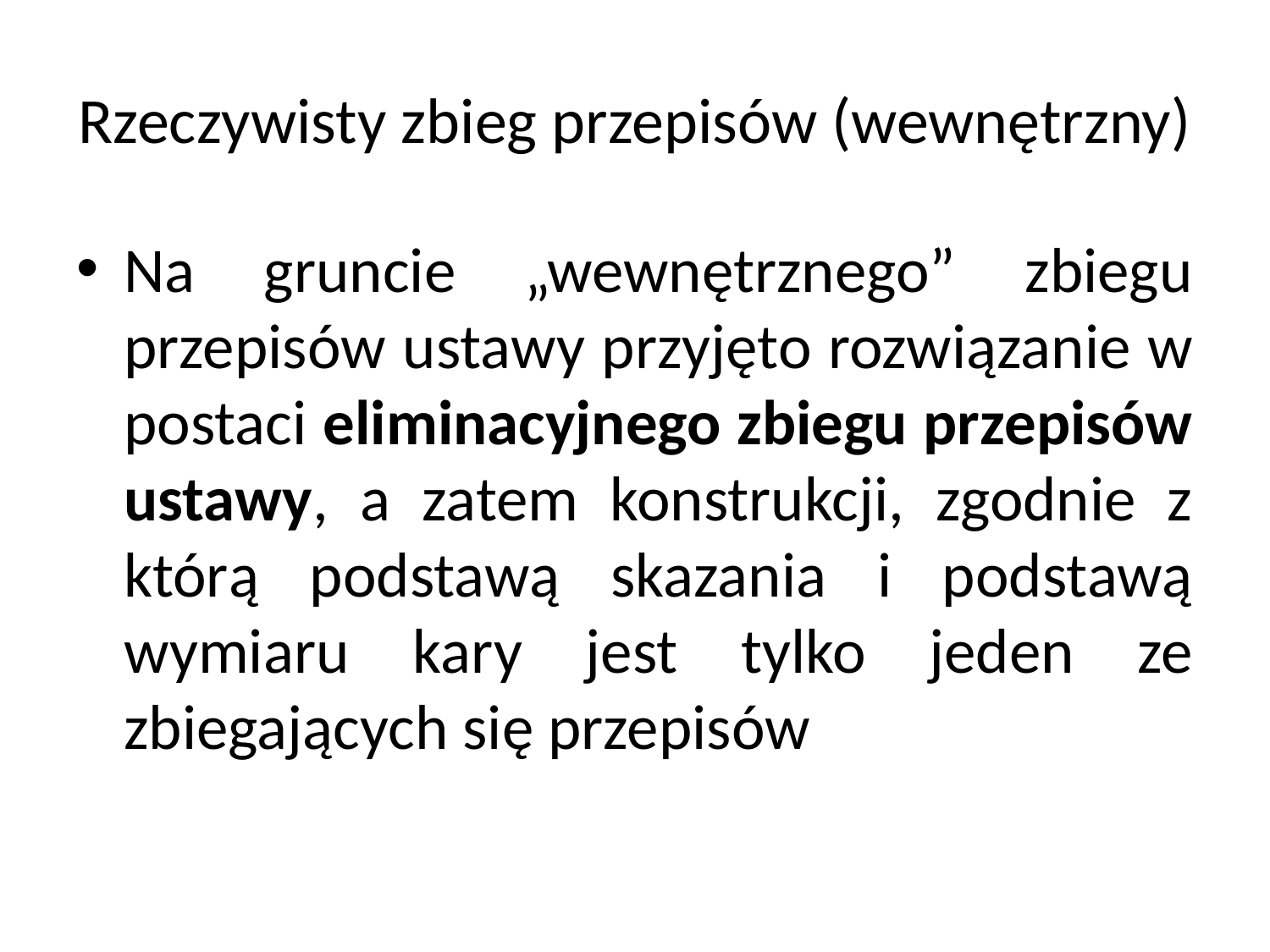

# Rzeczywisty zbieg przepisów (wewnętrzny)
Na gruncie „wewnętrznego” zbiegu przepisów ustawy przyjęto rozwiązanie w postaci eliminacyjnego zbiegu przepisów ustawy, a zatem konstrukcji, zgodnie z którą podstawą skazania i podstawą wymiaru kary jest tylko jeden ze zbiegających się przepisów